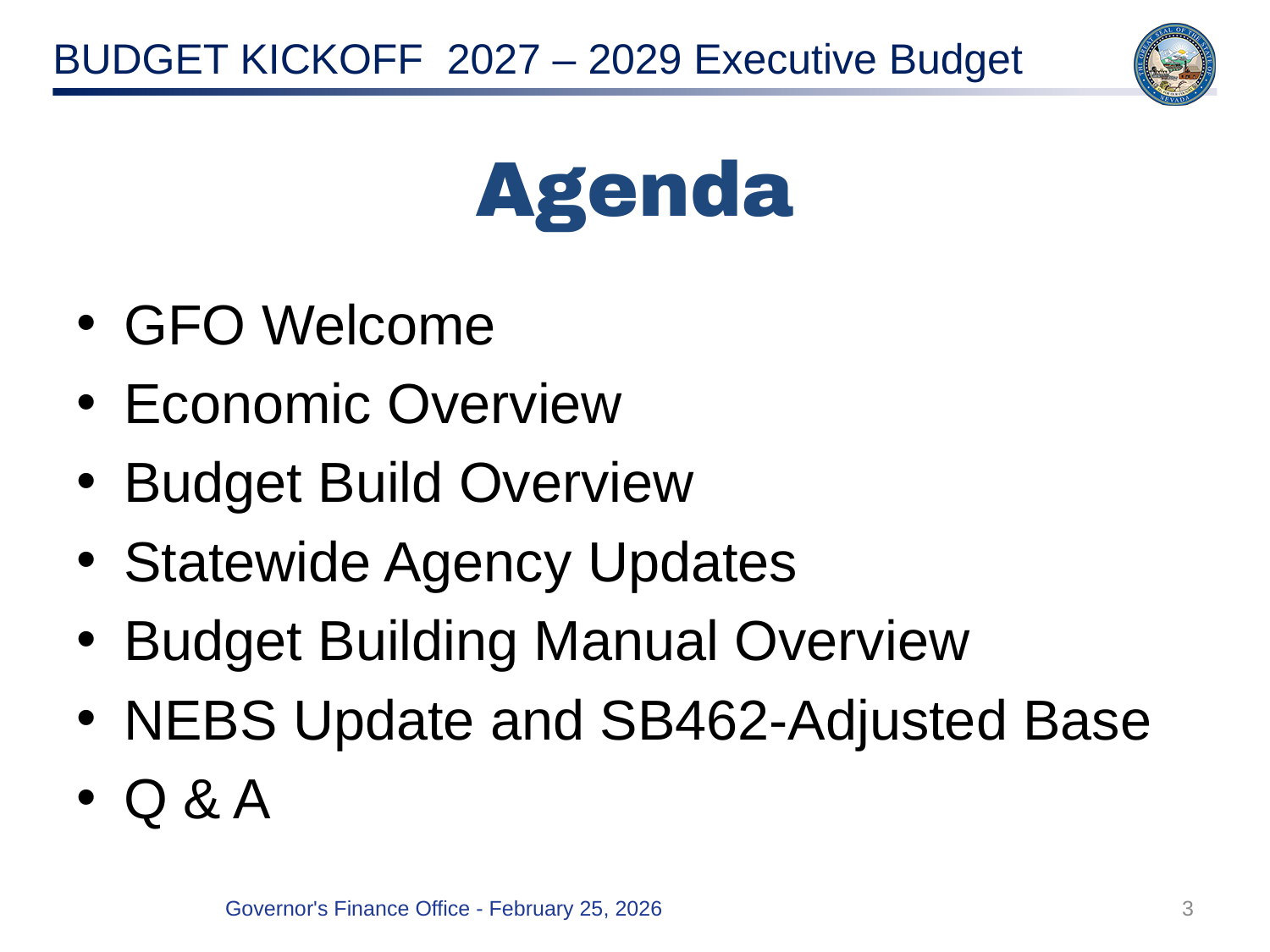

# Agenda
GFO Welcome
Economic Overview
Budget Build Overview
Statewide Agency Updates
Budget Building Manual Overview
NEBS Update and SB462-Adjusted Base
Q & A
3
Governor's Finance Office - February 25, 2026